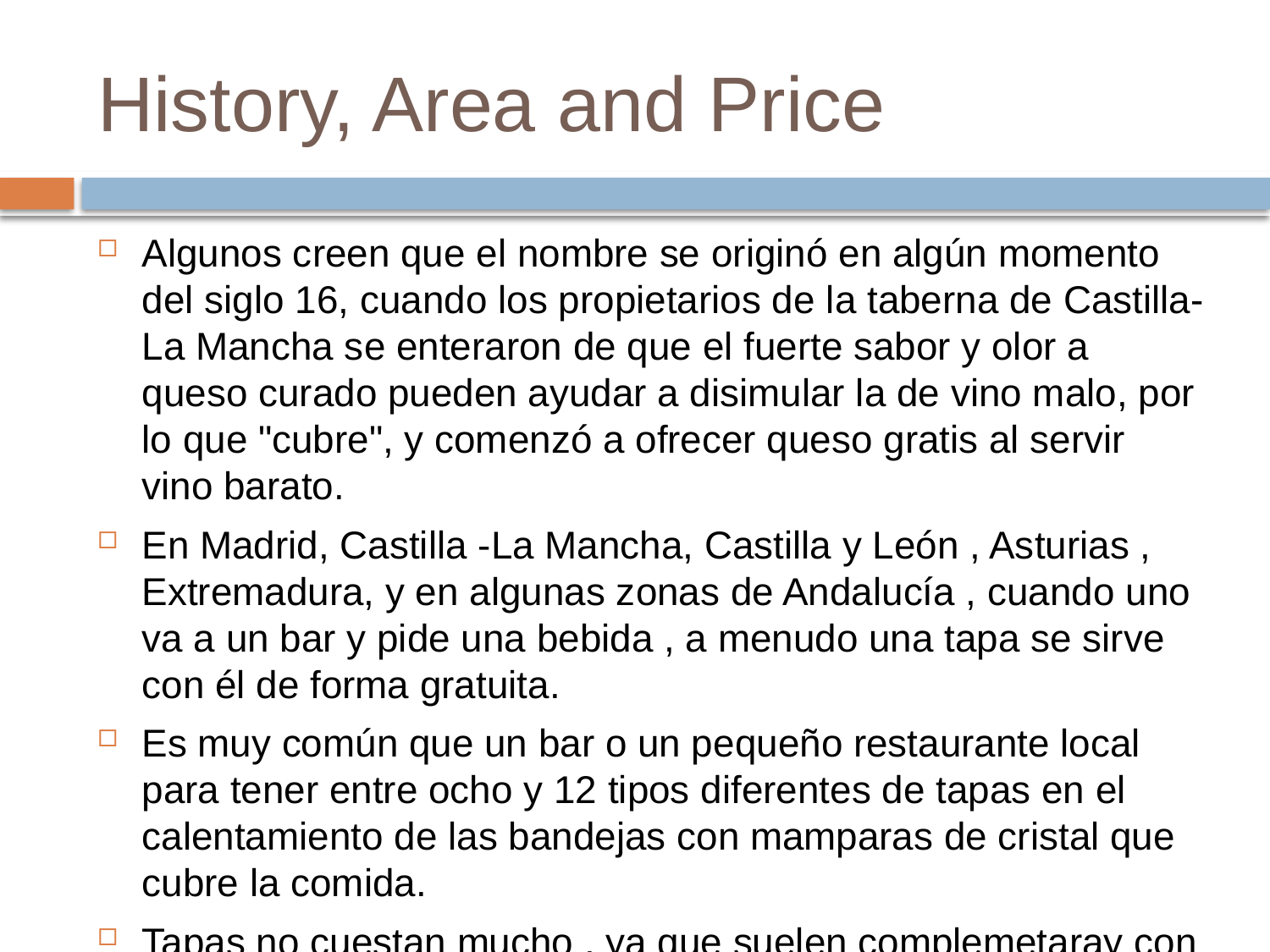

# History, Area and Price
Algunos creen que el nombre se originó en algún momento del siglo 16, cuando los propietarios de la taberna de Castilla-La Mancha se enteraron de que el fuerte sabor y olor a queso curado pueden ayudar a disimular la de vino malo, por lo que "cubre", y comenzó a ofrecer queso gratis al servir vino barato.
En Madrid, Castilla -La Mancha, Castilla y León , Asturias , Extremadura, y en algunas zonas de Andalucía , cuando uno va a un bar y pide una bebida , a menudo una tapa se sirve con él de forma gratuita.
Es muy común que un bar o un pequeño restaurante local para tener entre ocho y 12 tipos diferentes de tapas en el calentamiento de las bandejas con mamparas de cristal que cubre la comida.
Tapas no cuestan mucho , ya que suelen complemetaray con una bebida o que son muy baratos , que van 1-2 euros.